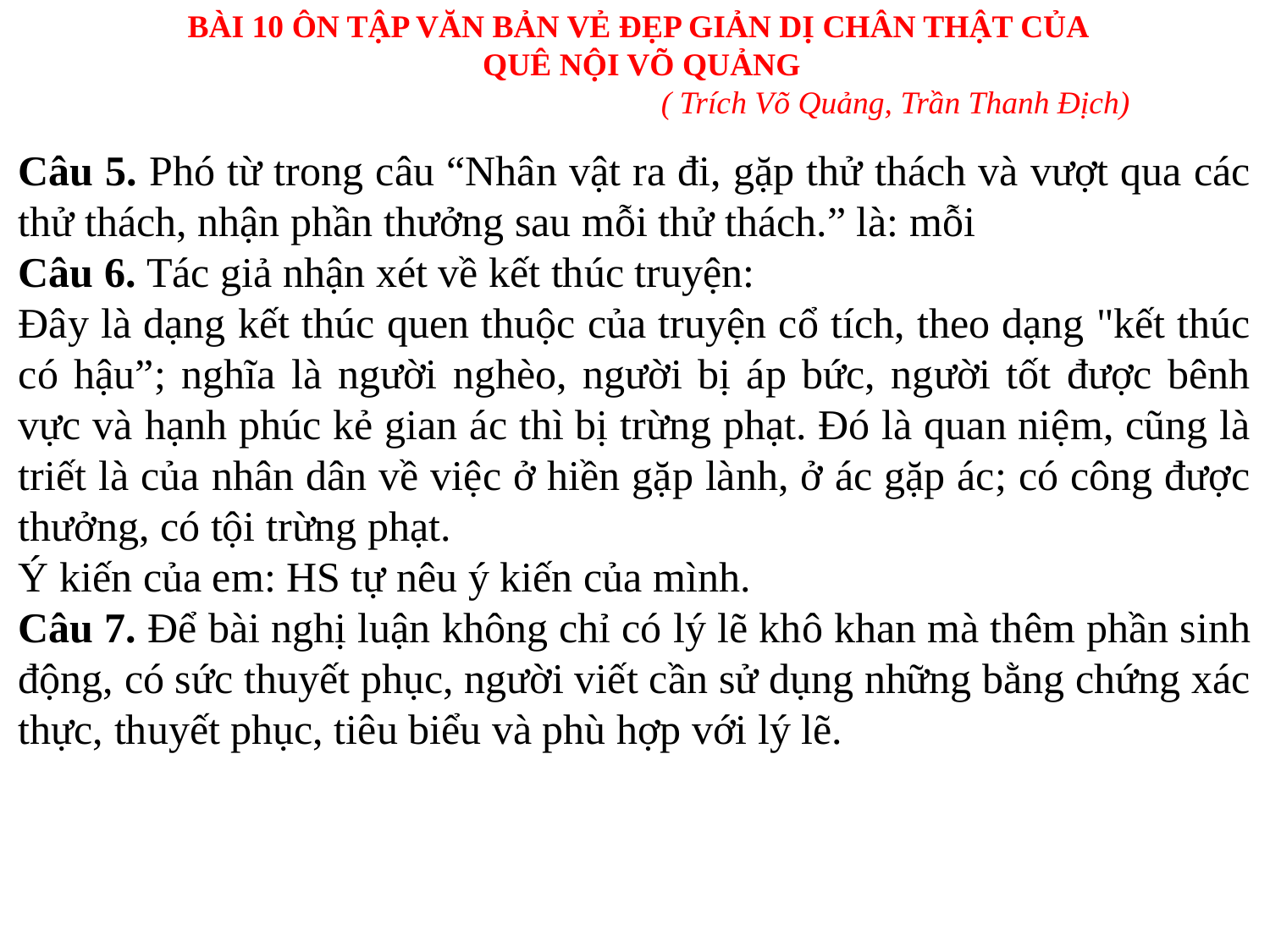

BÀI 10 ÔN TẬP VĂN BẢN VẺ ĐẸP GIẢN DỊ CHÂN THẬT CỦA
QUÊ NỘI VÕ QUẢNG
   				( Trích Võ Quảng, Trần Thanh Địch)

Câu 5. Phó từ trong câu “Nhân vật ra đi, gặp thử thách và vượt qua các thử thách, nhận phần thưởng sau mỗi thử thách.” là: mỗi
Câu 6. Tác giả nhận xét về kết thúc truyện:
Đây là dạng kết thúc quen thuộc của truyện cổ tích, theo dạng "kết thúc có hậu”; nghĩa là người nghèo, người bị áp bức, người tốt được bênh vực và hạnh phúc kẻ gian ác thì bị trừng phạt. Đó là quan niệm, cũng là triết là của nhân dân về việc ở hiền gặp lành, ở ác gặp ác; có công được thưởng, có tội trừng phạt.
Ý kiến của em: HS tự nêu ý kiến của mình.
Câu 7. Để bài nghị luận không chỉ có lý lẽ khô khan mà thêm phần sinh động, có sức thuyết phục, người viết cần sử dụng những bằng chứng xác thực, thuyết phục, tiêu biểu và phù hợp với lý lẽ.